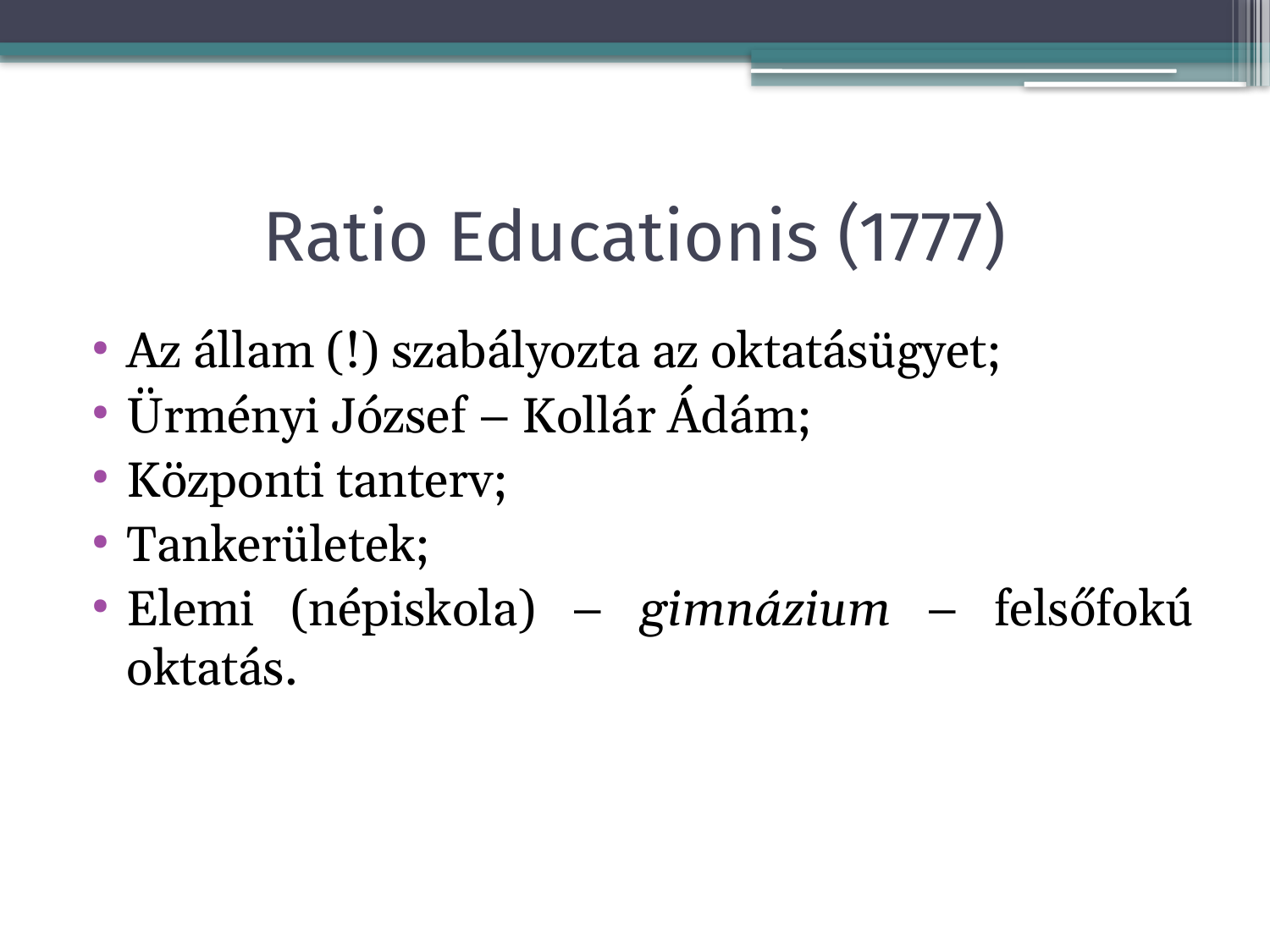

# Ratio Educationis (1777)
Az állam (!) szabályozta az oktatásügyet;
Ürményi József – Kollár Ádám;
Központi tanterv;
Tankerületek;
Elemi (népiskola) – gimnázium – felsőfokú oktatás.